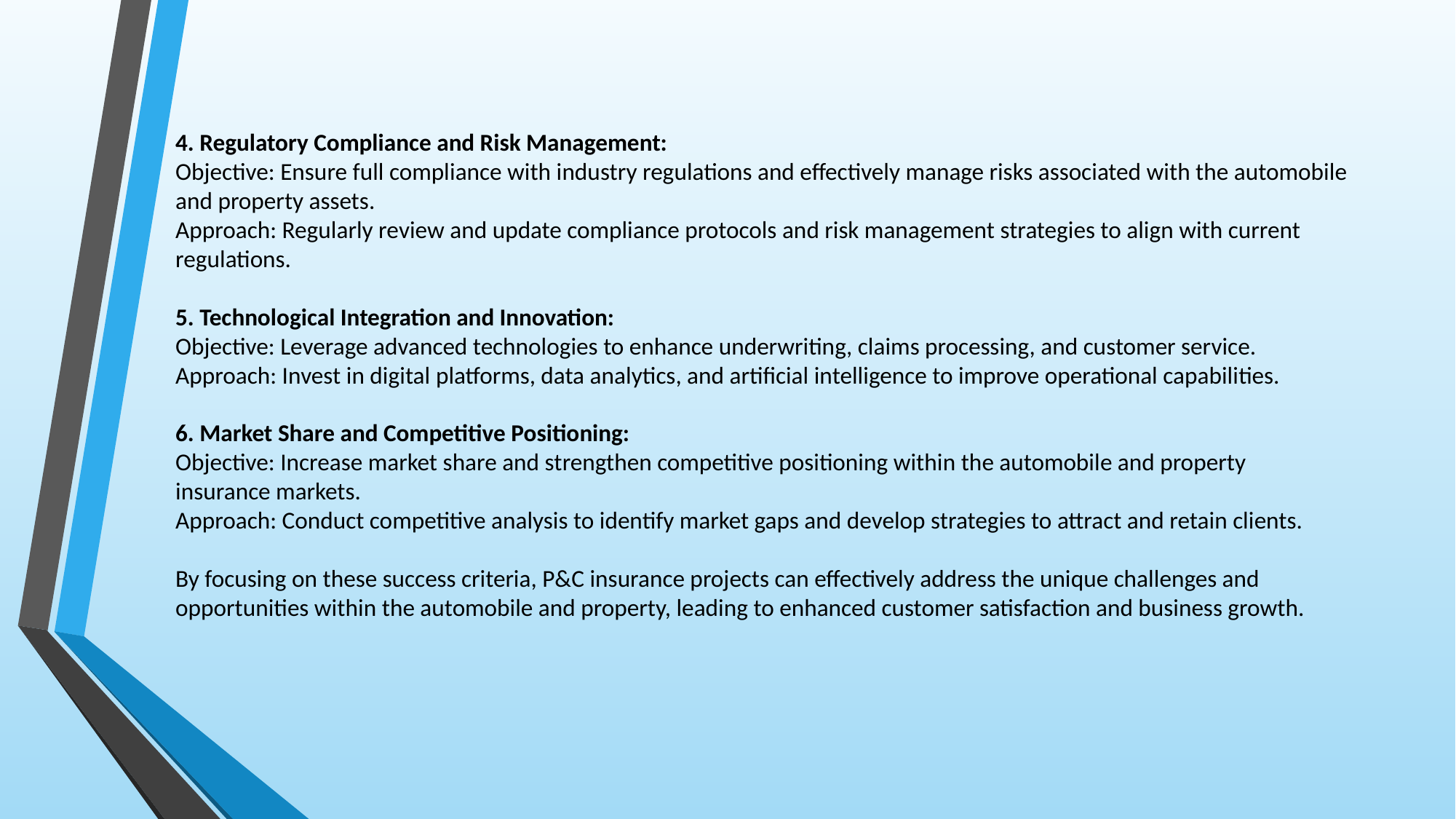

4. Regulatory Compliance and Risk Management:
Objective: Ensure full compliance with industry regulations and effectively manage risks associated with the automobile and property assets.
Approach: Regularly review and update compliance protocols and risk management strategies to align with current regulations.

5. Technological Integration and Innovation:
Objective: Leverage advanced technologies to enhance underwriting, claims processing, and customer service.
Approach: Invest in digital platforms, data analytics, and artificial intelligence to improve operational capabilities.

6. Market Share and Competitive Positioning:
Objective: Increase market share and strengthen competitive positioning within the automobile and property
insurance markets.
Approach: Conduct competitive analysis to identify market gaps and develop strategies to attract and retain clients.

By focusing on these success criteria, P&C insurance projects can effectively address the unique challenges and opportunities within the automobile and property, leading to enhanced customer satisfaction and business growth.